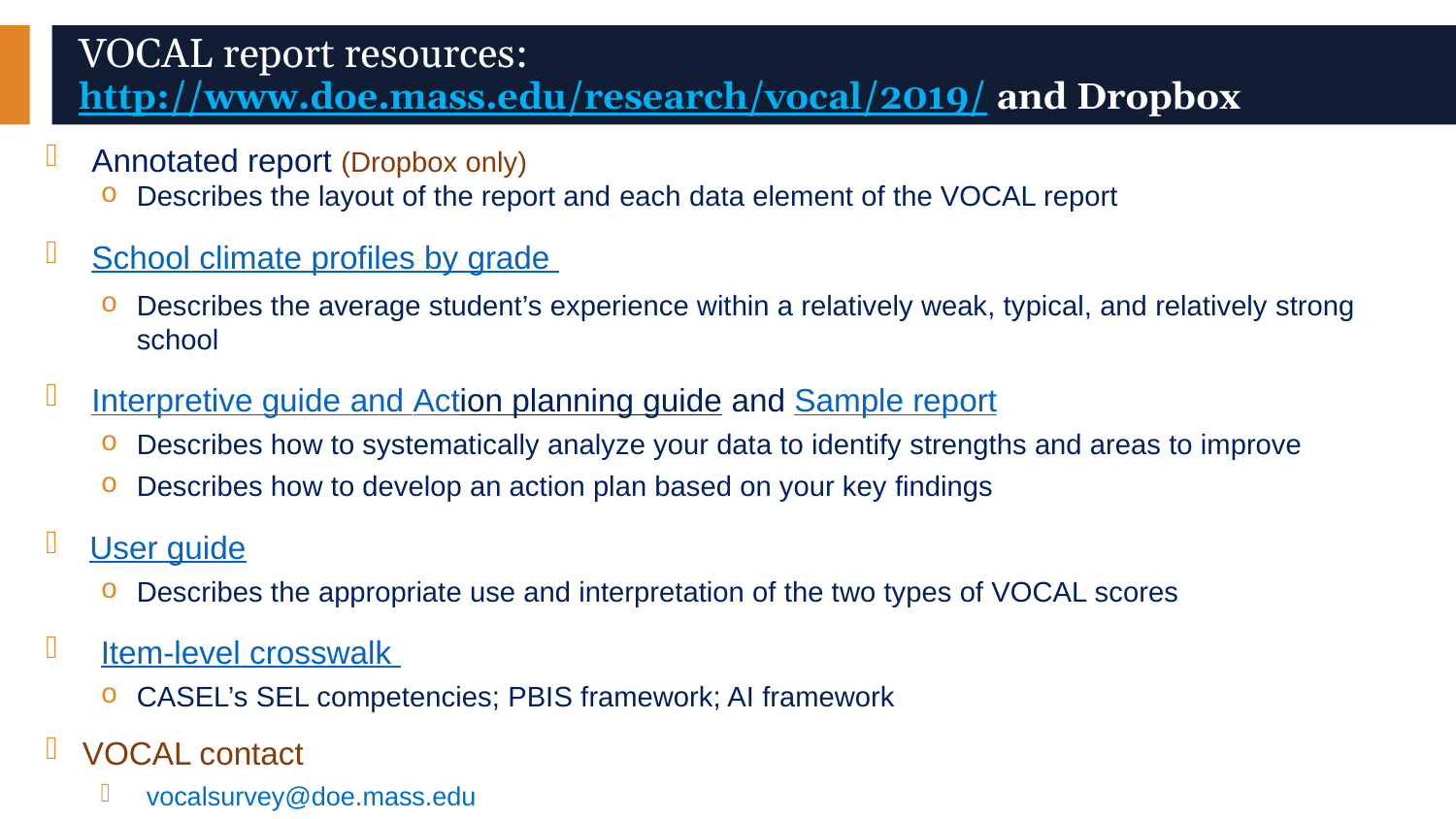

# VOCAL report resources: http://www.doe.mass.edu/research/vocal/2019/ and Dropbox
Annotated report (Dropbox only)
Describes the layout of the report and each data element of the VOCAL report
School climate profiles by grade
Describes the average student’s experience within a relatively weak, typical, and relatively strong school
Interpretive guide and Action planning guide and Sample report
Describes how to systematically analyze your data to identify strengths and areas to improve
Describes how to develop an action plan based on your key findings
User guide
Describes the appropriate use and interpretation of the two types of VOCAL scores
Item-level crosswalk
CASEL’s SEL competencies; PBIS framework; AI framework
 VOCAL contact
vocalsurvey@doe.mass.edu
44